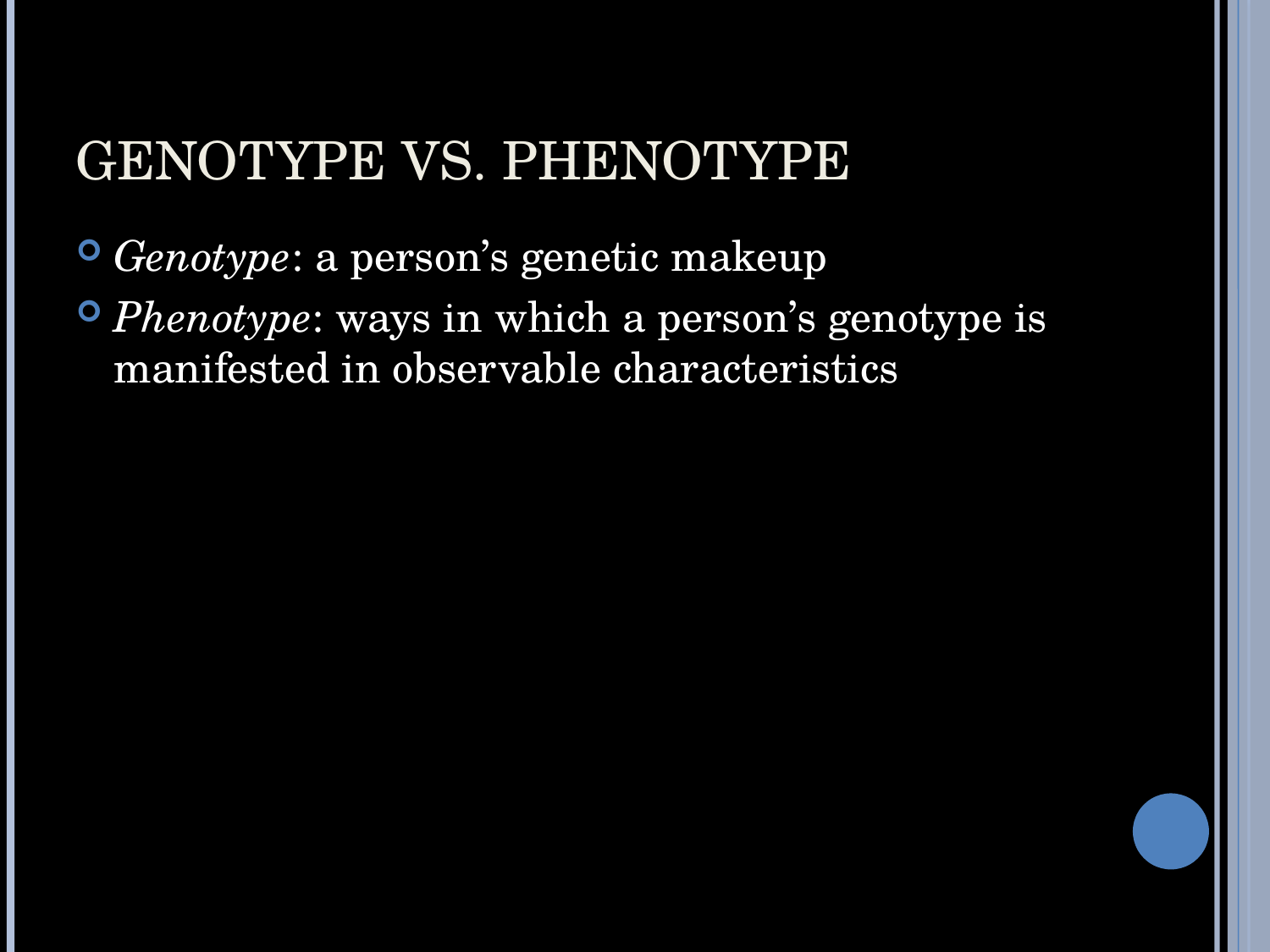

# GENOTYPE VS. PHENOTYPE
Genotype: a person’s genetic makeup
Phenotype: ways in which a person’s genotype is manifested in observable characteristics